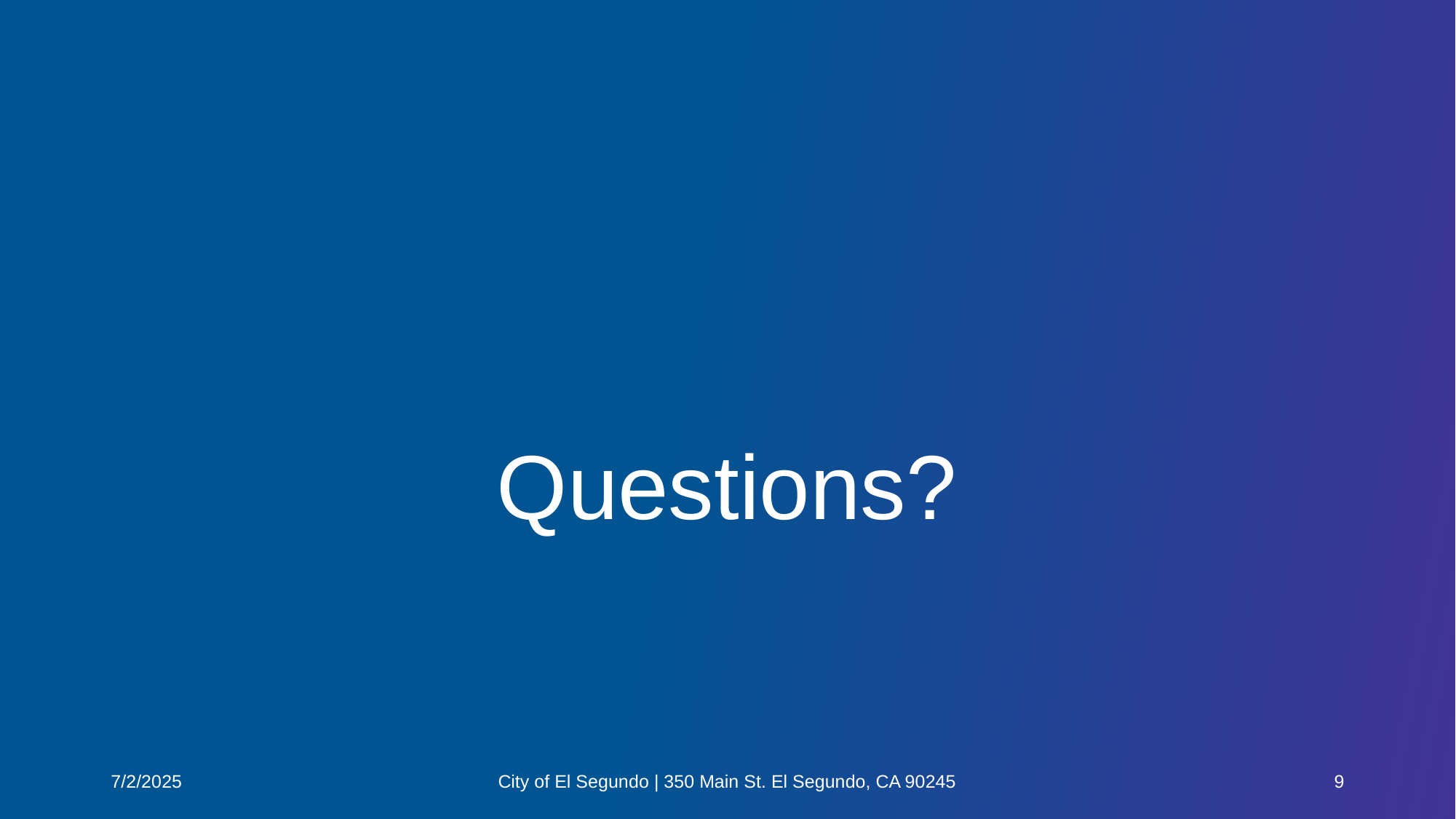

# Questions?
7/2/2025
City of El Segundo | 350 Main St. El Segundo, CA 90245
9